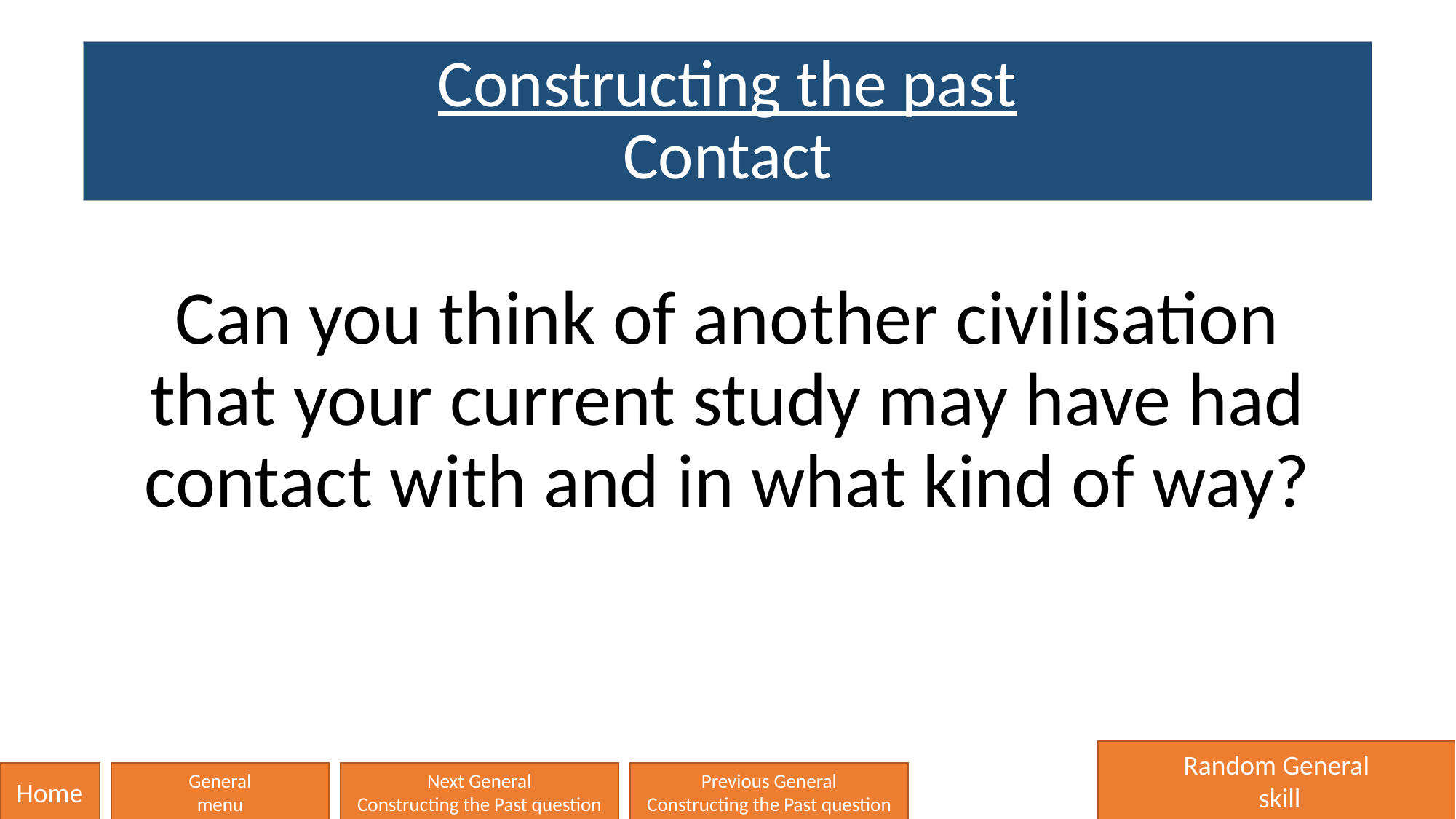

# Constructing the past Contact
Can you think of another civilisation that your current study may have had contact with and in what kind of way?
Random General
 skill
Home
General
menu
Next General
Constructing the Past question
Previous General
Constructing the Past question